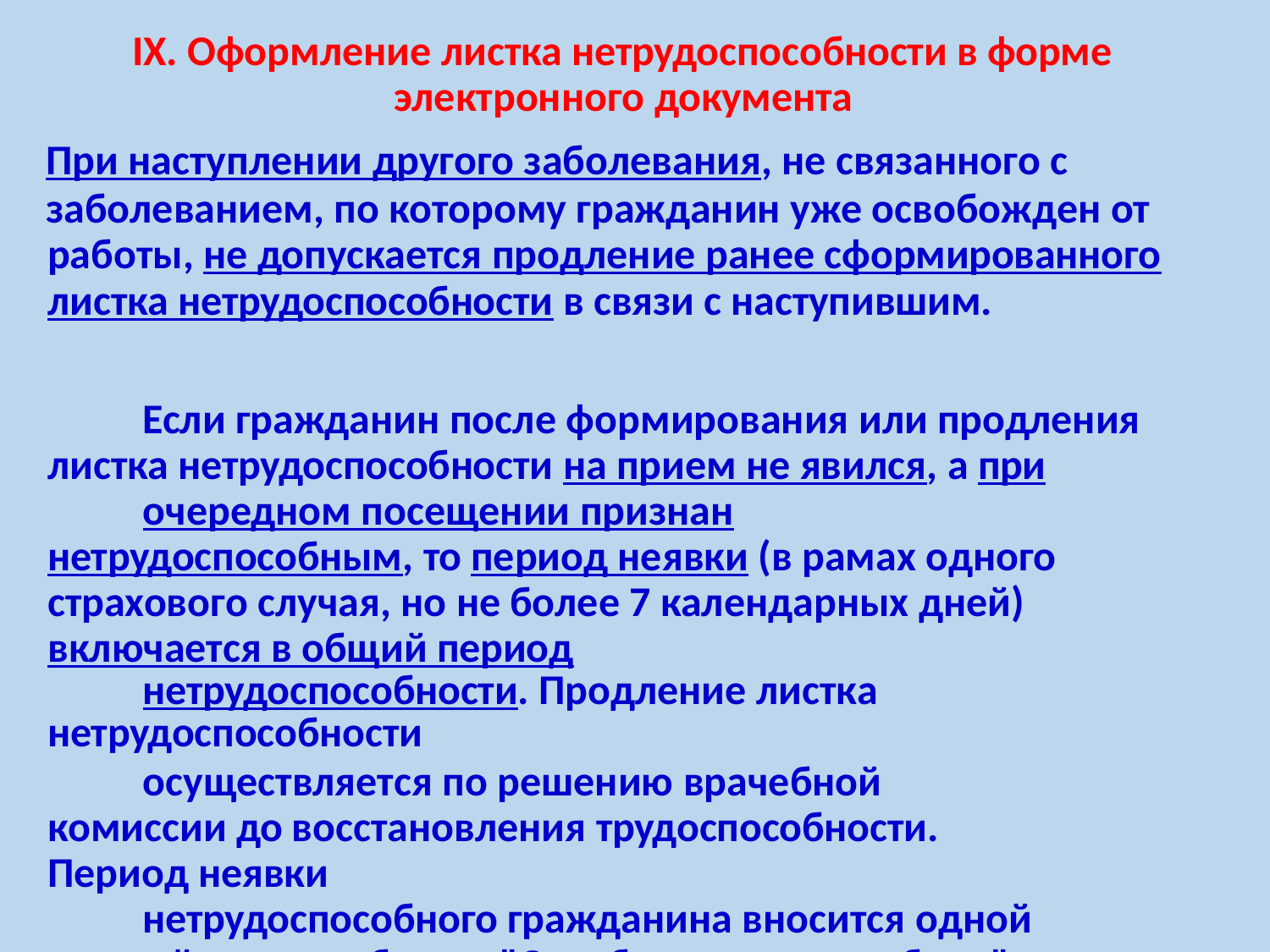

IX. Оформление листка нетрудоспособности в форме электронного документа
При наступлении другого заболевания, не связанного с
заболеванием, по которому гражданин уже освобожден от работы, не допускается продление ранее сформированного листка нетрудоспособности в связи с наступившим.

Если гражданин после формирования или продления листка нетрудоспособности на прием не явился, а при
очередном посещении признан нетрудоспособным, то период неявки (в рамах одного страхового случая, но не более 7 календарных дней) включается в общий период
нетрудоспособности. Продление листка нетрудоспособности
осуществляется по решению врачебной комиссии до восстановления трудоспособности. Период неявки
нетрудоспособного гражданина вносится одной строкой в поля таблицы "Освобождения от работы".